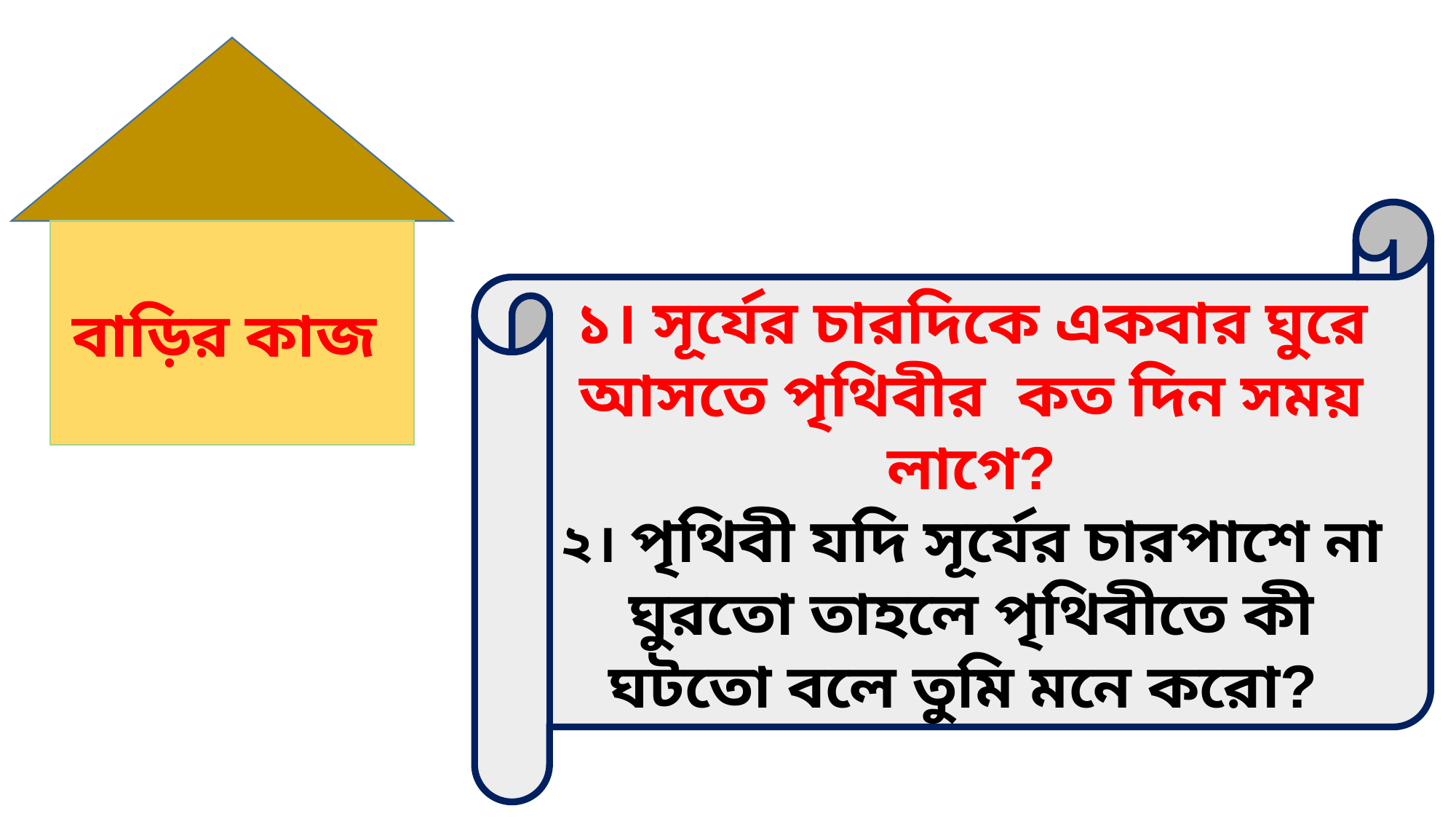

বাড়ির কাজ
১। সূর্যের চারদিকে একবার ঘুরে আসতে পৃথিবীর  কত দিন সময় লাগে?
২। পৃথিবী যদি সূর্যের চারপাশে না ঘুরতো তাহলে পৃথিবীতে কী ঘটতো বলে তুমি মনে করো?